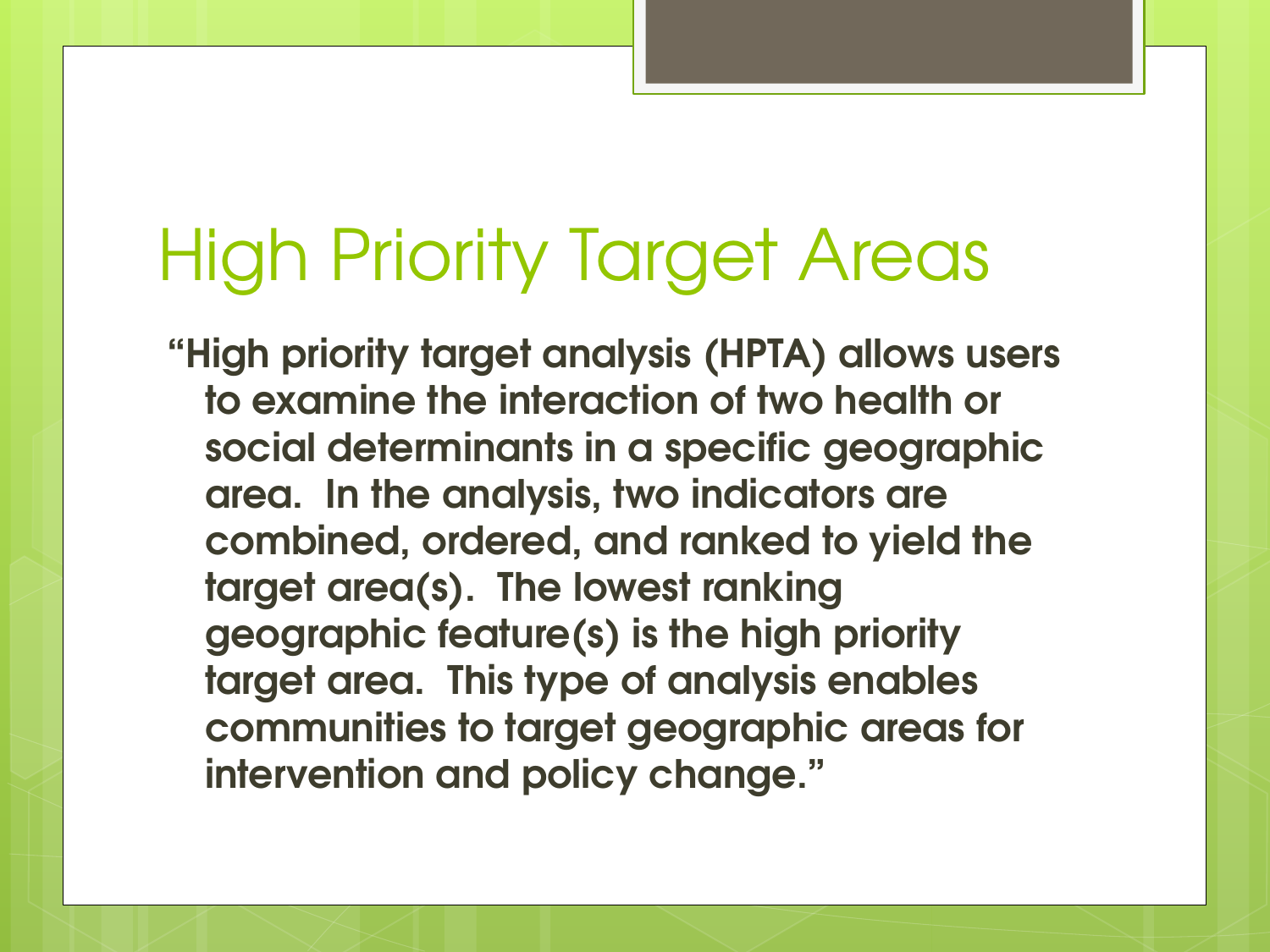

# High Priority Target Areas
“High priority target analysis (HPTA) allows users to examine the interaction of two health or social determinants in a specific geographic area.  In the analysis, two indicators are combined, ordered, and ranked to yield the target area(s).  The lowest ranking geographic feature(s) is the high priority target area.  This type of analysis enables communities to target geographic areas for intervention and policy change.”